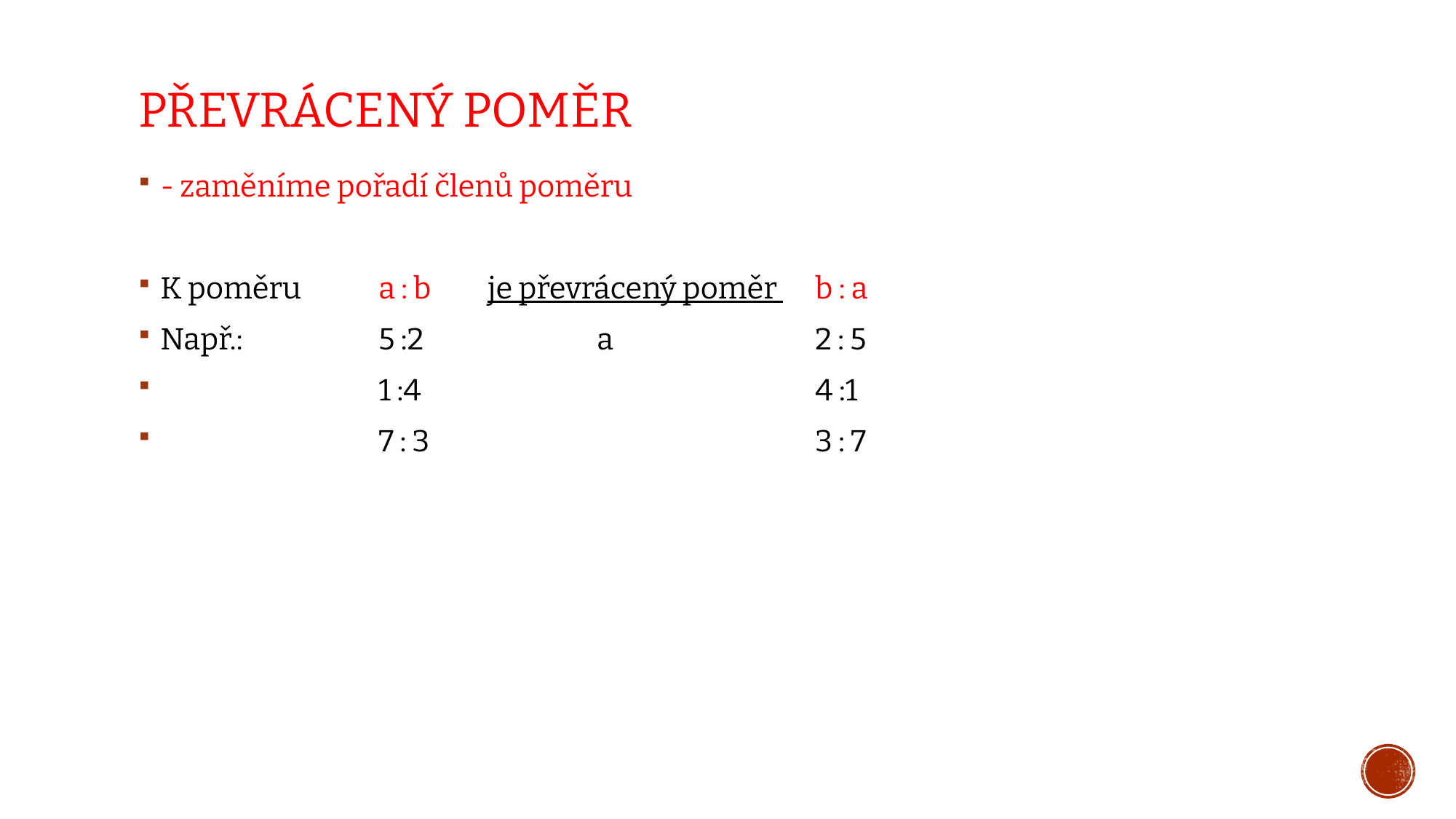

# Převrácený poměr
- zaměníme pořadí členů poměru

K poměru 	a : b	je převrácený poměr 	b : a
Např.:		5 :2		a		2 : 5
 		1 :4				4 :1
 		7 : 3				3 : 7